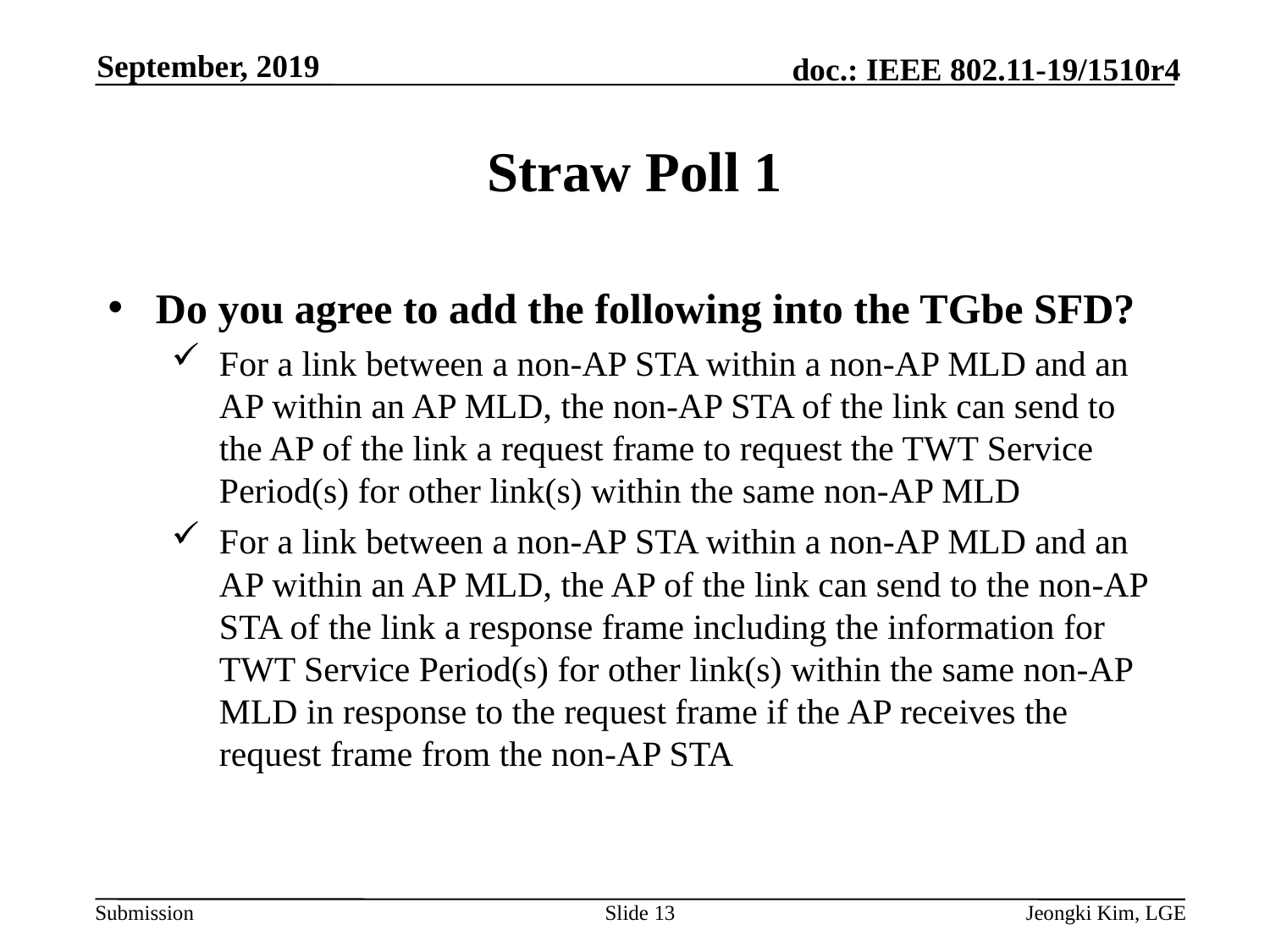

September, 2019
# Straw Poll 1
Do you agree to add the following into the TGbe SFD?
For a link between a non-AP STA within a non-AP MLD and an AP within an AP MLD, the non-AP STA of the link can send to the AP of the link a request frame to request the TWT Service Period(s) for other link(s) within the same non-AP MLD
For a link between a non-AP STA within a non-AP MLD and an AP within an AP MLD, the AP of the link can send to the non-AP STA of the link a response frame including the information for TWT Service Period(s) for other link(s) within the same non-AP MLD in response to the request frame if the AP receives the request frame from the non-AP STA

Slide 13
Jeongki Kim, LGE